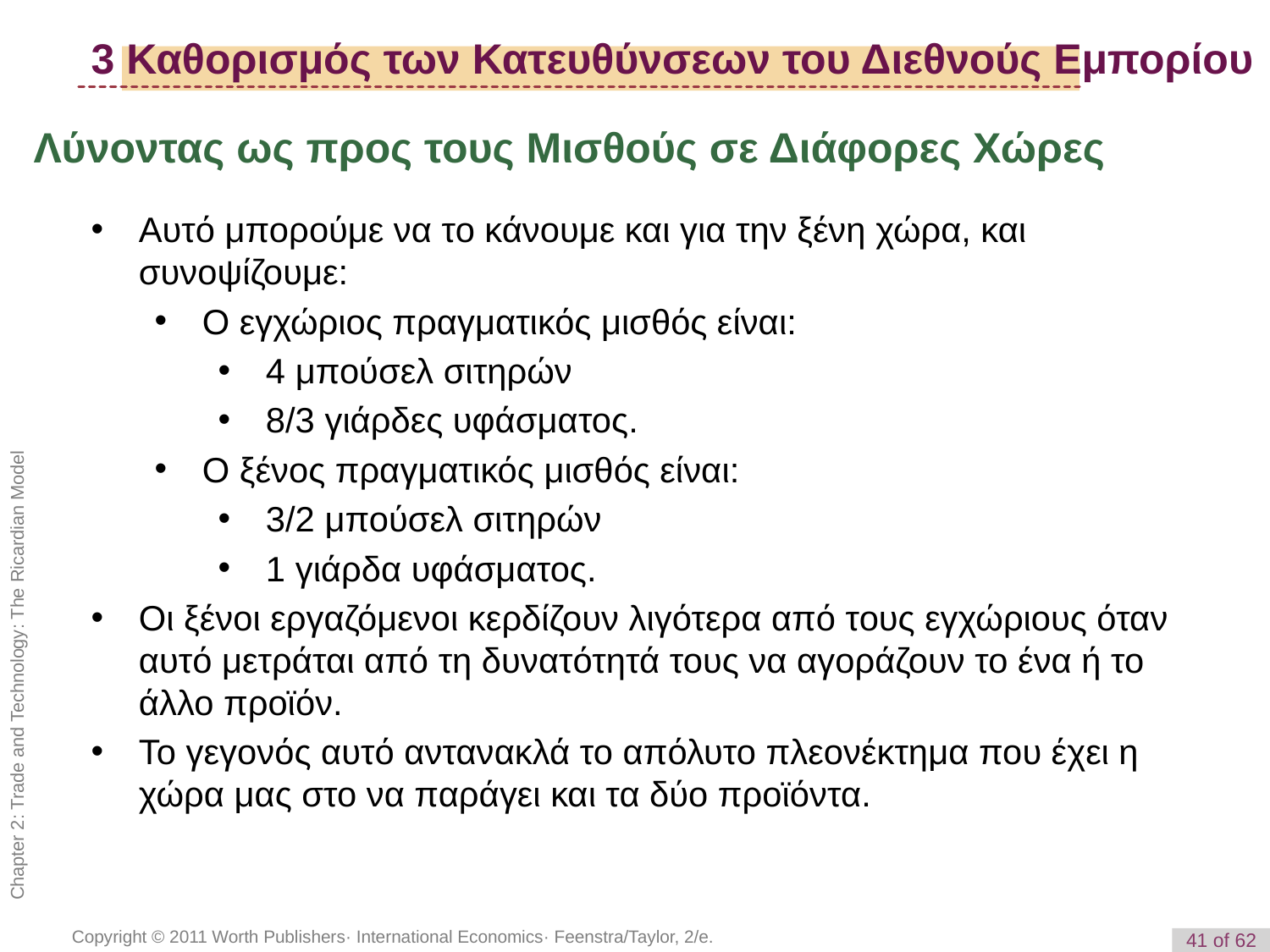

3 Καθορισμός των Κατευθύνσεων του Διεθνούς Εμπορίου

Λύνοντας ως προς τους Μισθούς σε Διάφορες Χώρες
Αυτό μπορούμε να το κάνουμε και για την ξένη χώρα, και συνοψίζουμε:
Ο εγχώριος πραγματικός μισθός είναι:
4 μπούσελ σιτηρών
8/3 γιάρδες υφάσματος.
Ο ξένος πραγματικός μισθός είναι:
3/2 μπούσελ σιτηρών
1 γιάρδα υφάσματος.
Οι ξένοι εργαζόμενοι κερδίζουν λιγότερα από τους εγχώριους όταν αυτό μετράται από τη δυνατότητά τους να αγοράζουν το ένα ή το άλλο προϊόν.
Το γεγονός αυτό αντανακλά το απόλυτο πλεονέκτημα που έχει η χώρα μας στο να παράγει και τα δύο προϊόντα.